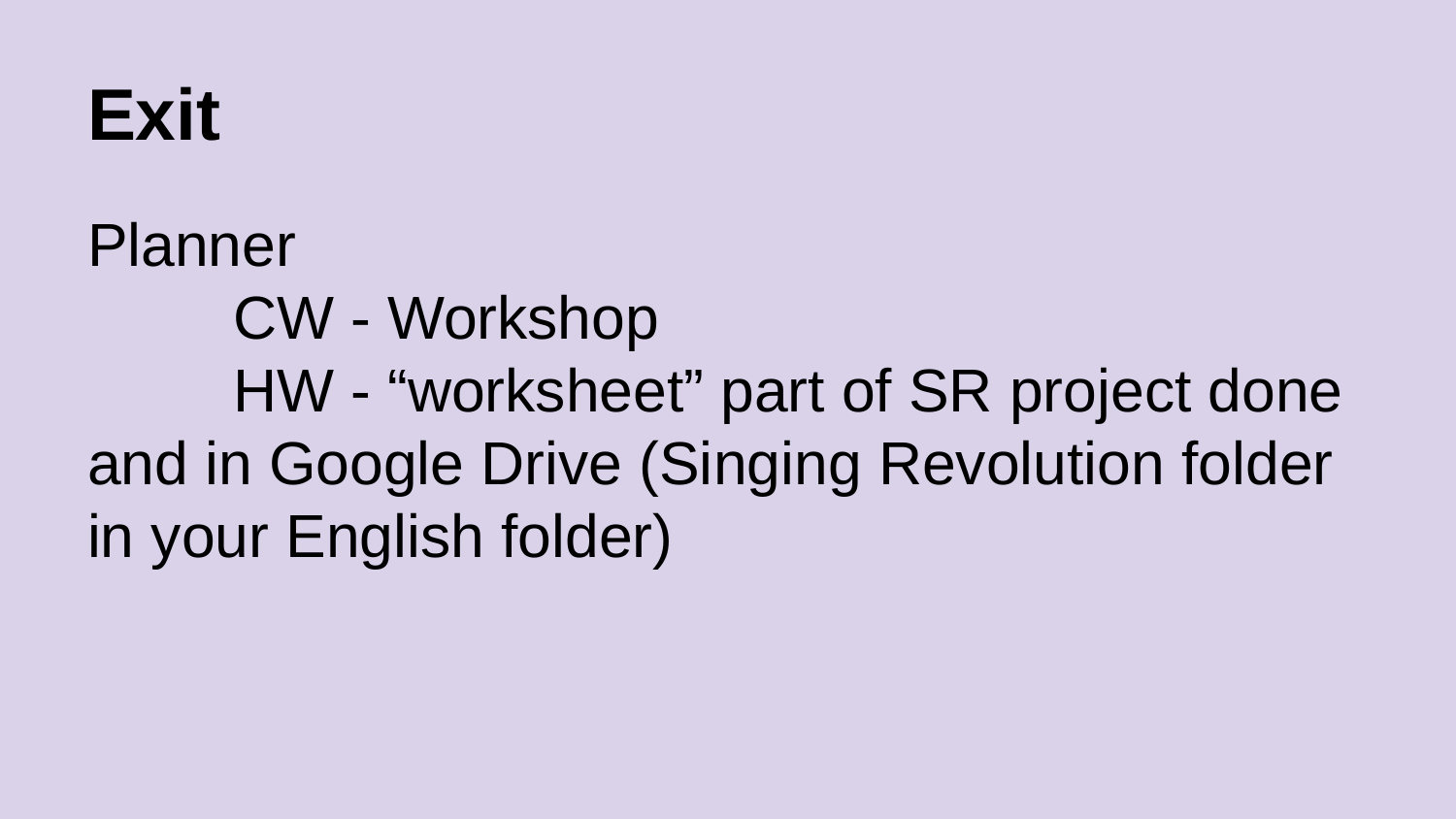

# Exit
Planner
	CW - Workshop
	HW - “worksheet” part of SR project done and in Google Drive (Singing Revolution folder in your English folder)